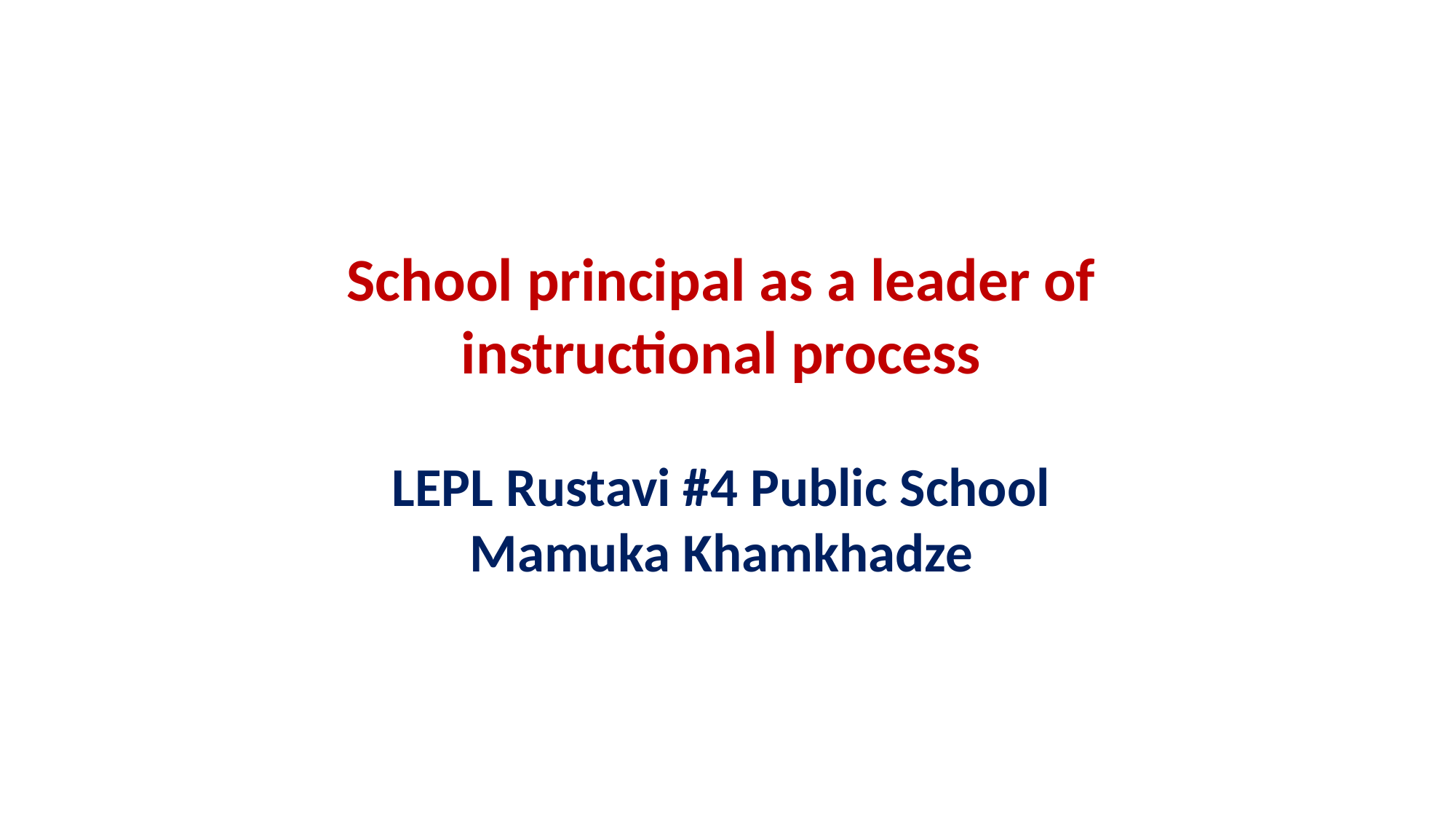

School principal as a leader of instructional process

LEPL Rustavi #4 Public School
Mamuka Khamkhadze